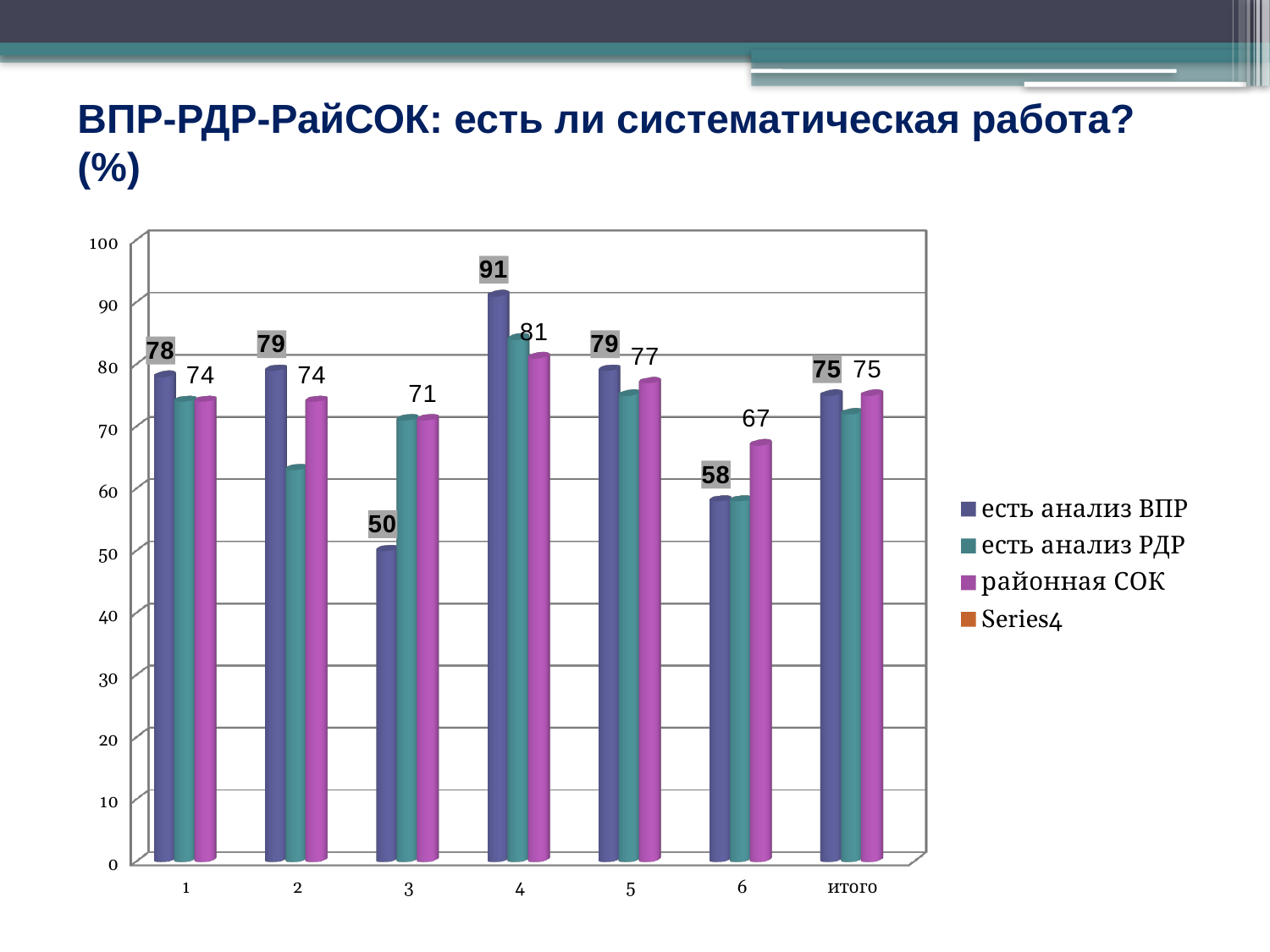

# ВПР-РДР-РайСОК: есть ли систематическая работа? (%)

[unsupported chart]